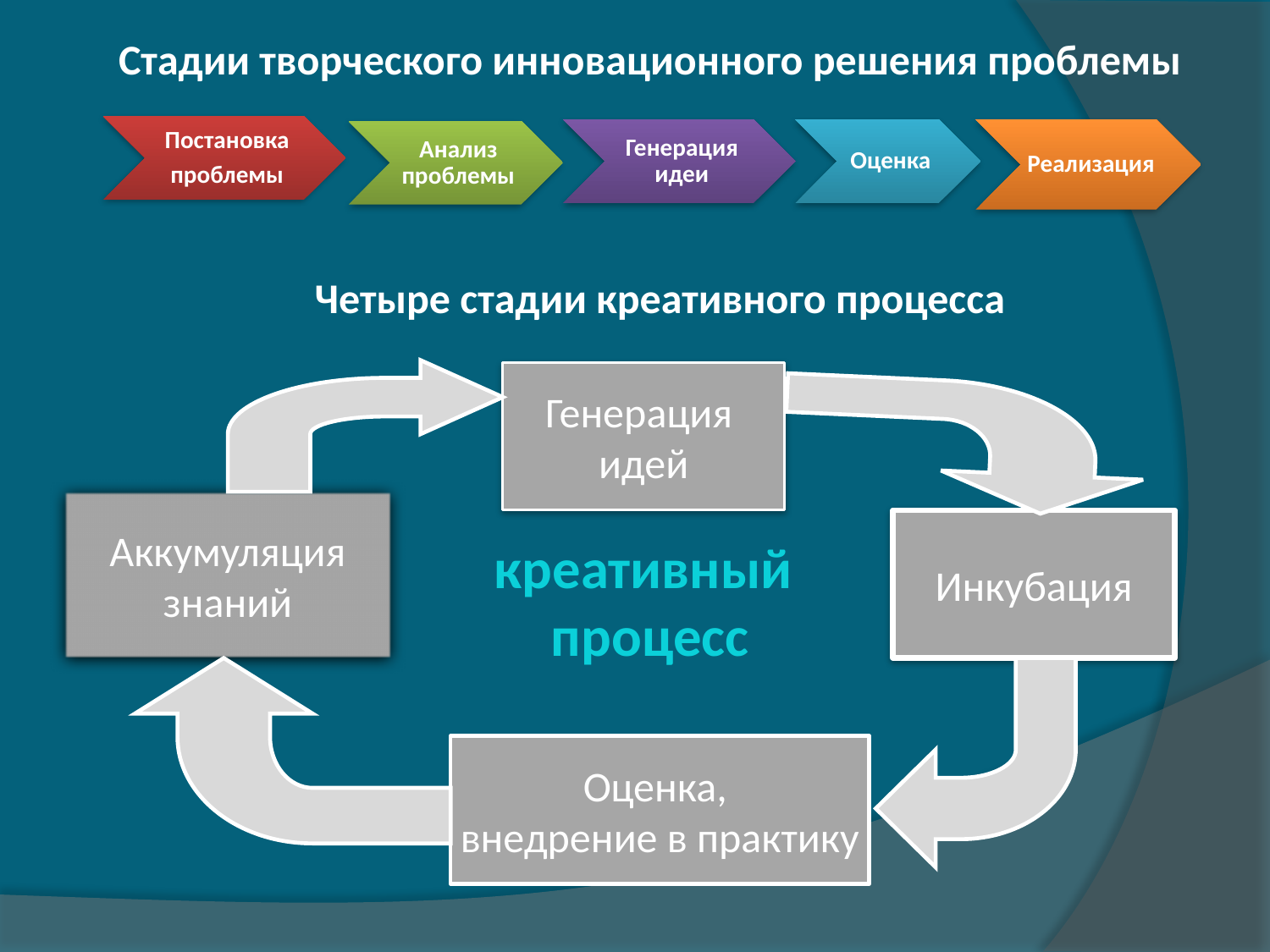

Стадии творческого инновационного решения проблемы

Постановка
проблемы

Генерация идеи

Реализация

Оценка

Анализ проблемы
Четыре стадии креативного процесса

Генерация
идей
Аккумуляция
знаний
Инкубация
креативный
процесс

Оценка,
внедрение в практику